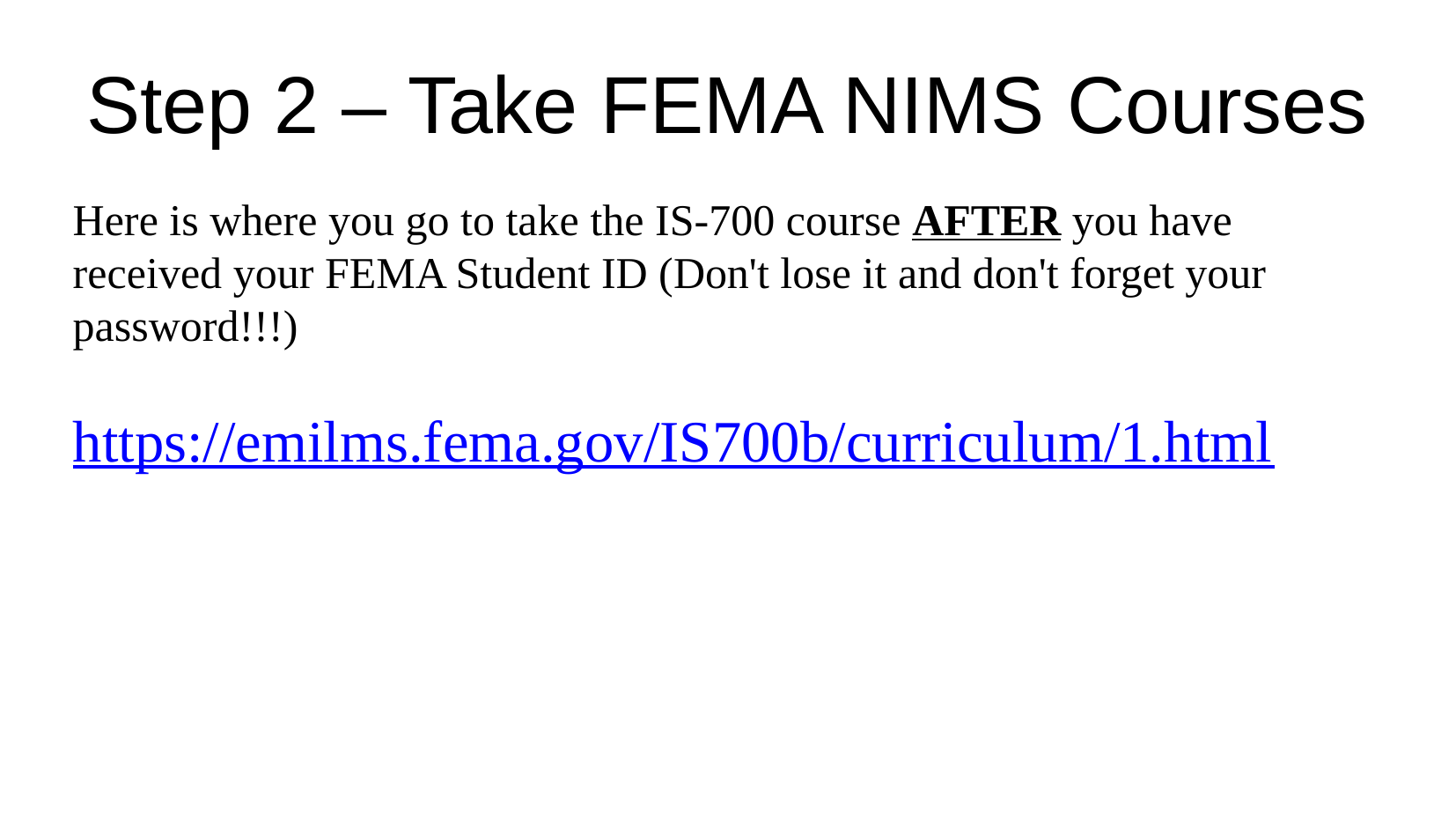

Step 2 – Take FEMA NIMS Courses
Here is where you go to take the IS-700 course AFTER you have received your FEMA Student ID (Don't lose it and don't forget your password!!!)

https://emilms.fema.gov/IS700b/curriculum/1.html